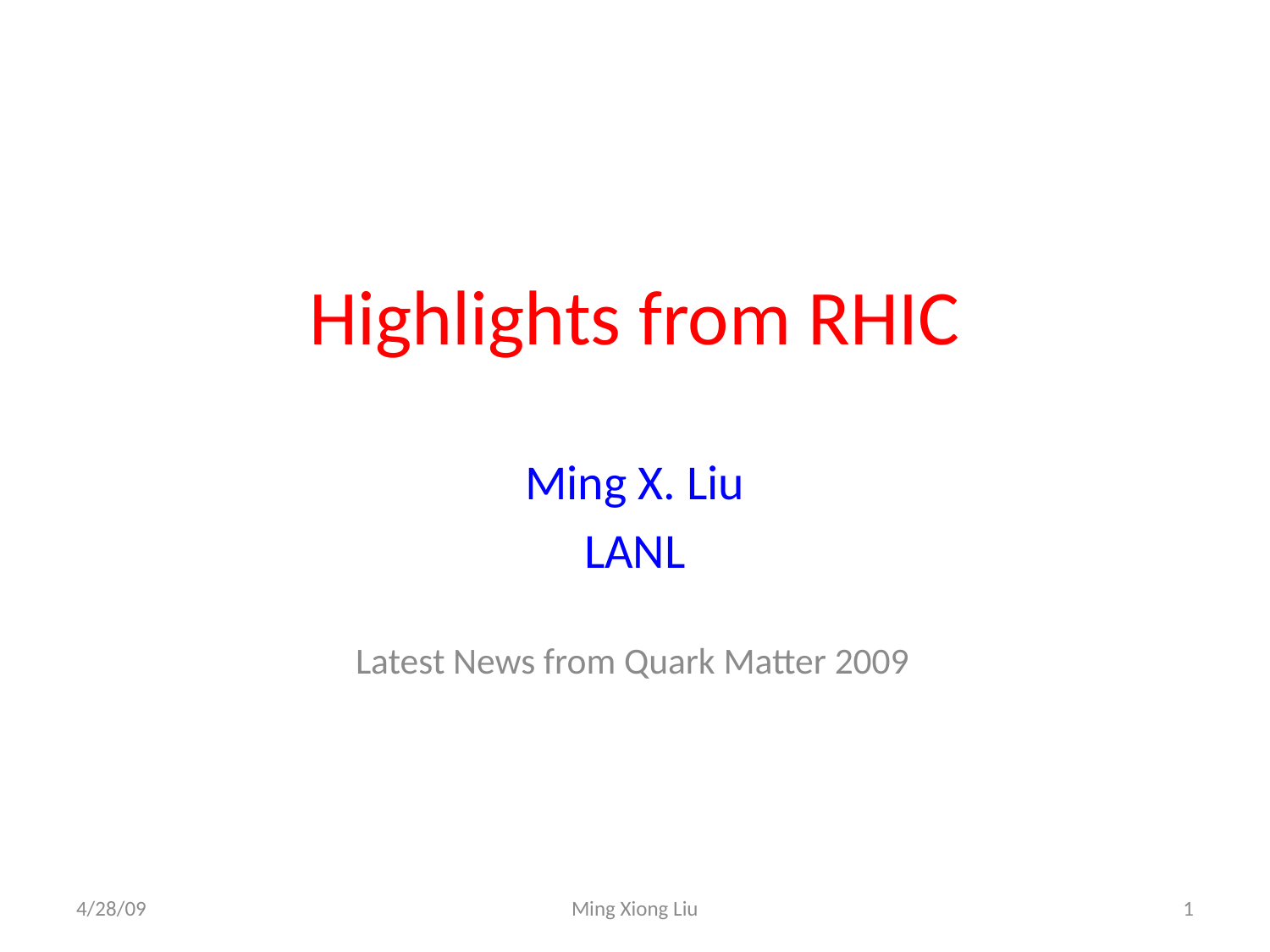

# Highlights from RHIC
Ming X. Liu
LANL

    Latest News from Quark Matter 2009
4/28/09
Ming Xiong Liu
1